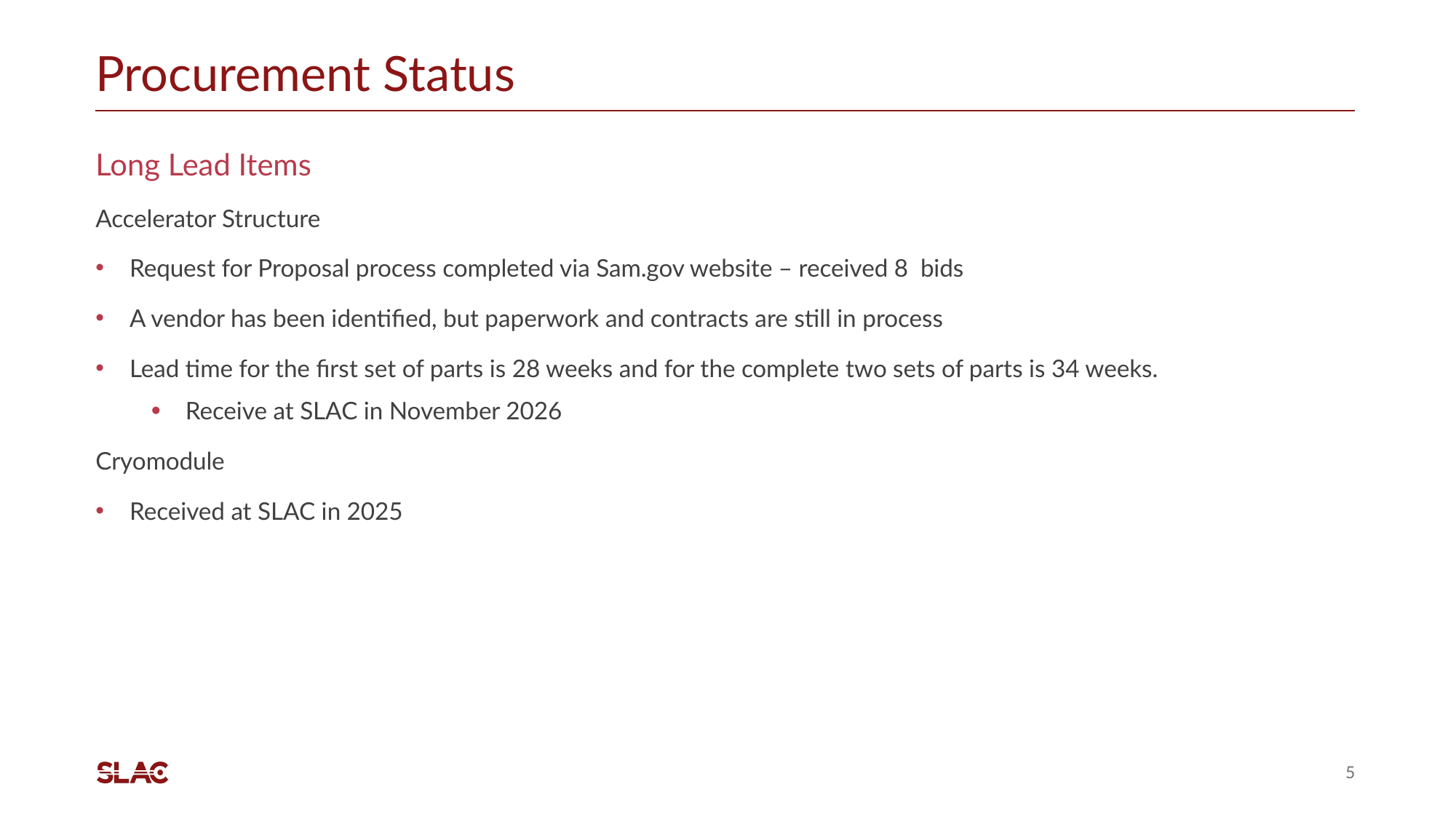

# Procurement Status
Long Lead Items
Accelerator Structure
Request for Proposal process completed via Sam.gov website – received 8  bids
A vendor has been identified, but paperwork and contracts are still in process
Lead time for the first set of parts is 28 weeks and for the complete two sets of parts is 34 weeks.
Receive at SLAC in November 2026
Cryomodule
Received at SLAC in 2025
5